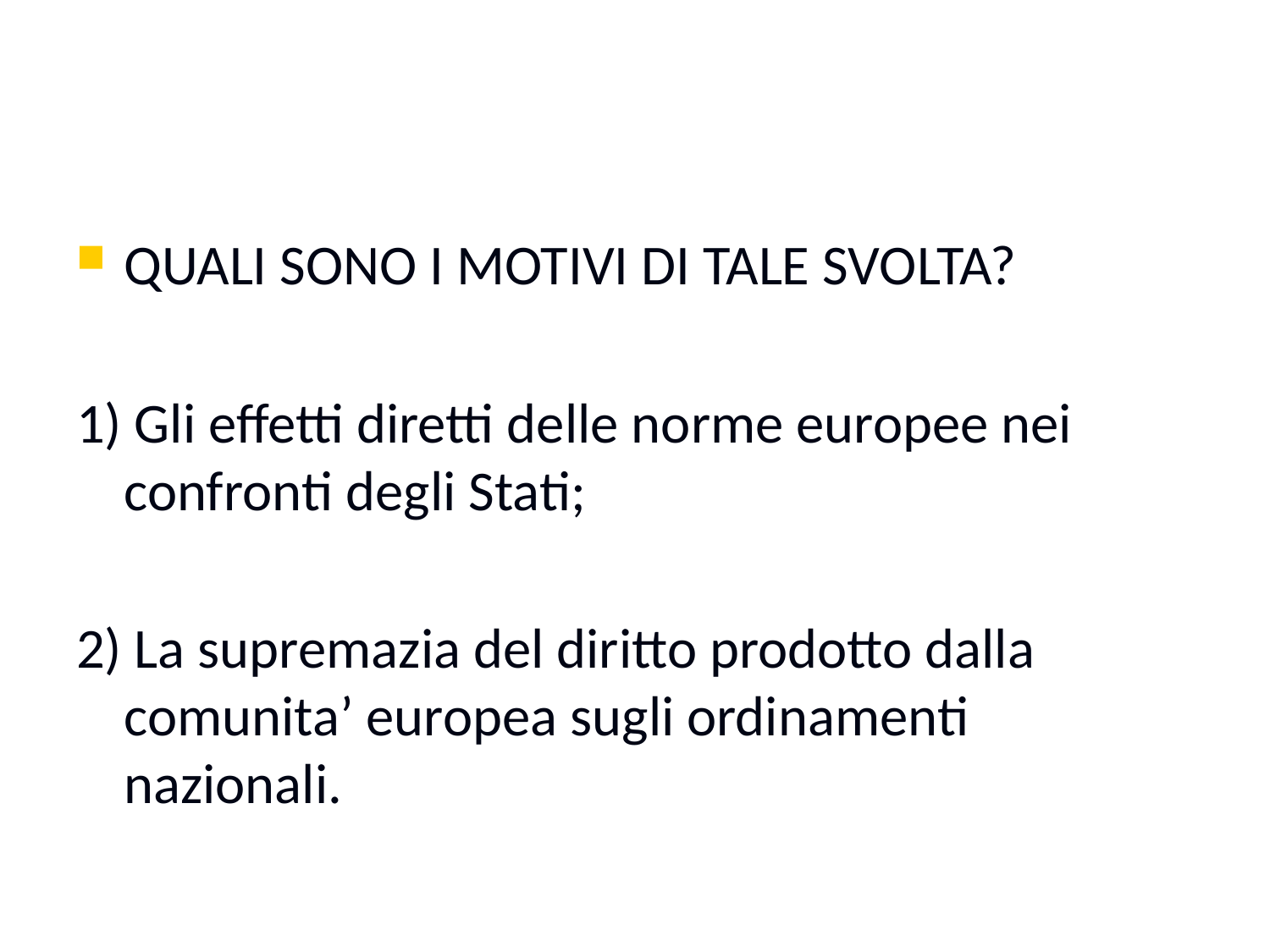

#
QUALI SONO I MOTIVI DI TALE SVOLTA?

1) Gli effetti diretti delle norme europee nei confronti degli Stati;

2) La supremazia del diritto prodotto dalla comunita’ europea sugli ordinamenti nazionali.